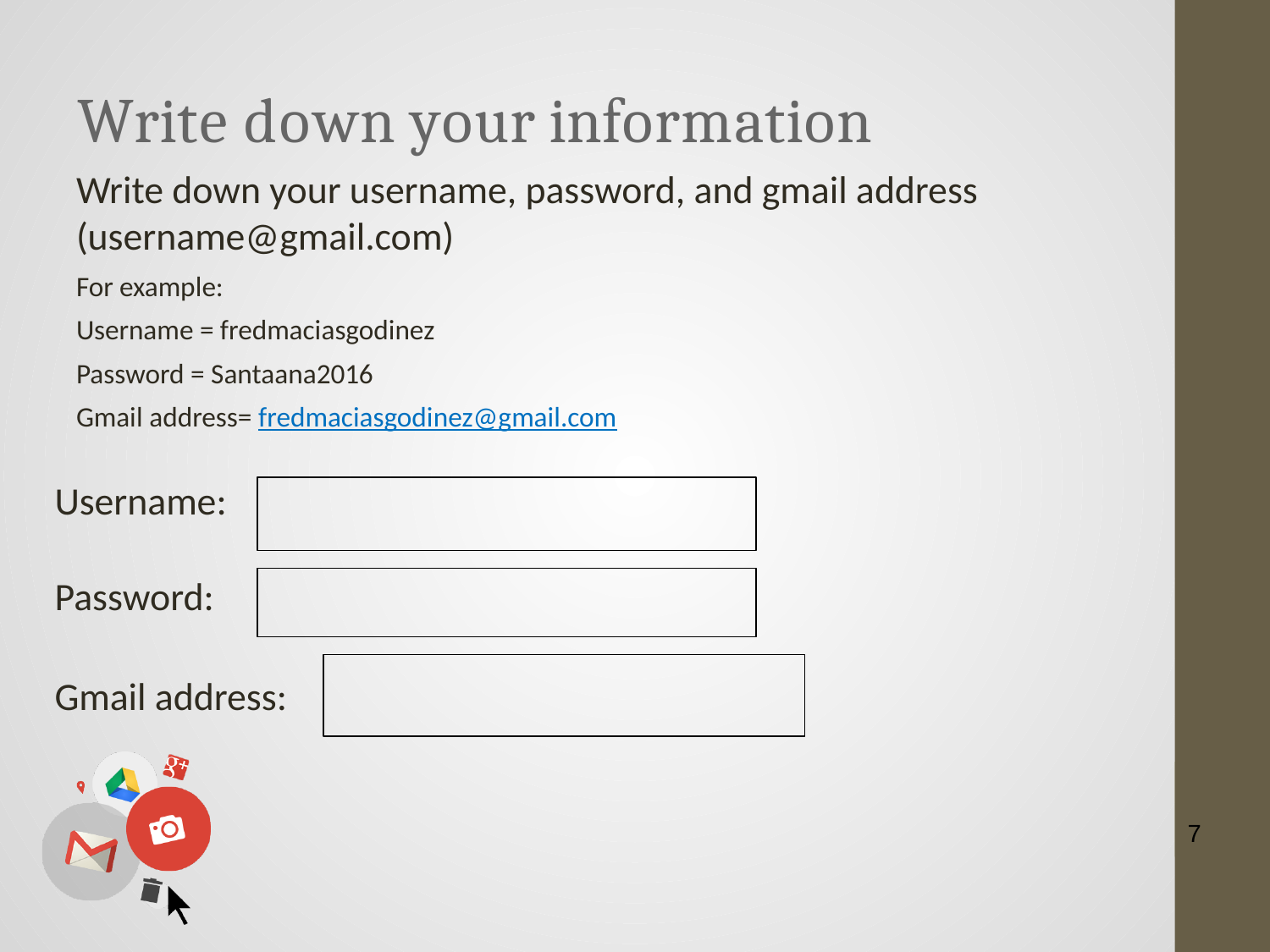

Write down your information
Write down your username, password, and gmail address (username@gmail.com)
For example:
Username = fredmaciasgodinez
Password = Santaana2016
Gmail address= fredmaciasgodinez@gmail.com

   Username:

   Password:

   Gmail address:

7